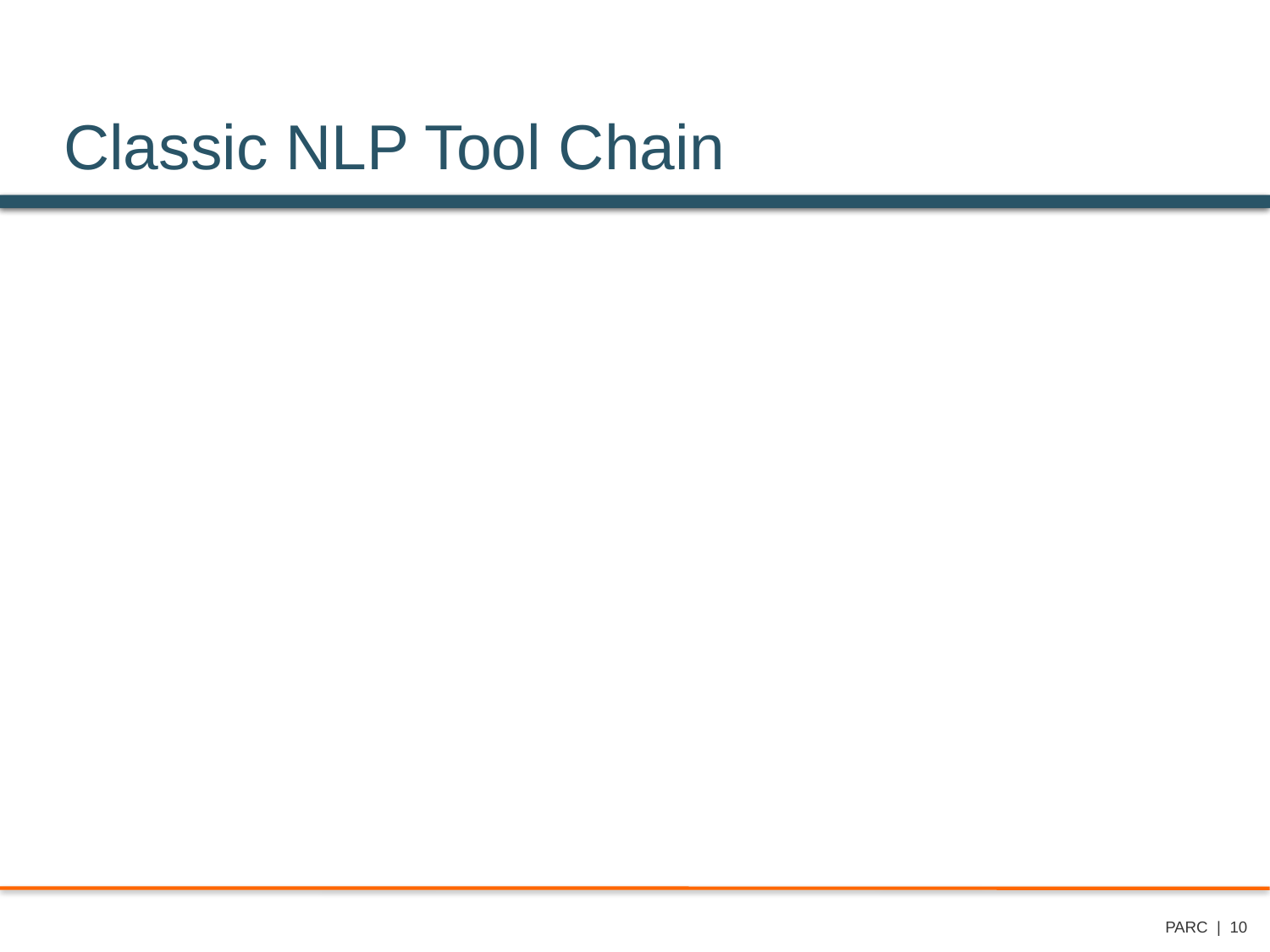

# Classic NLP Tool Chain

PARC  |  10